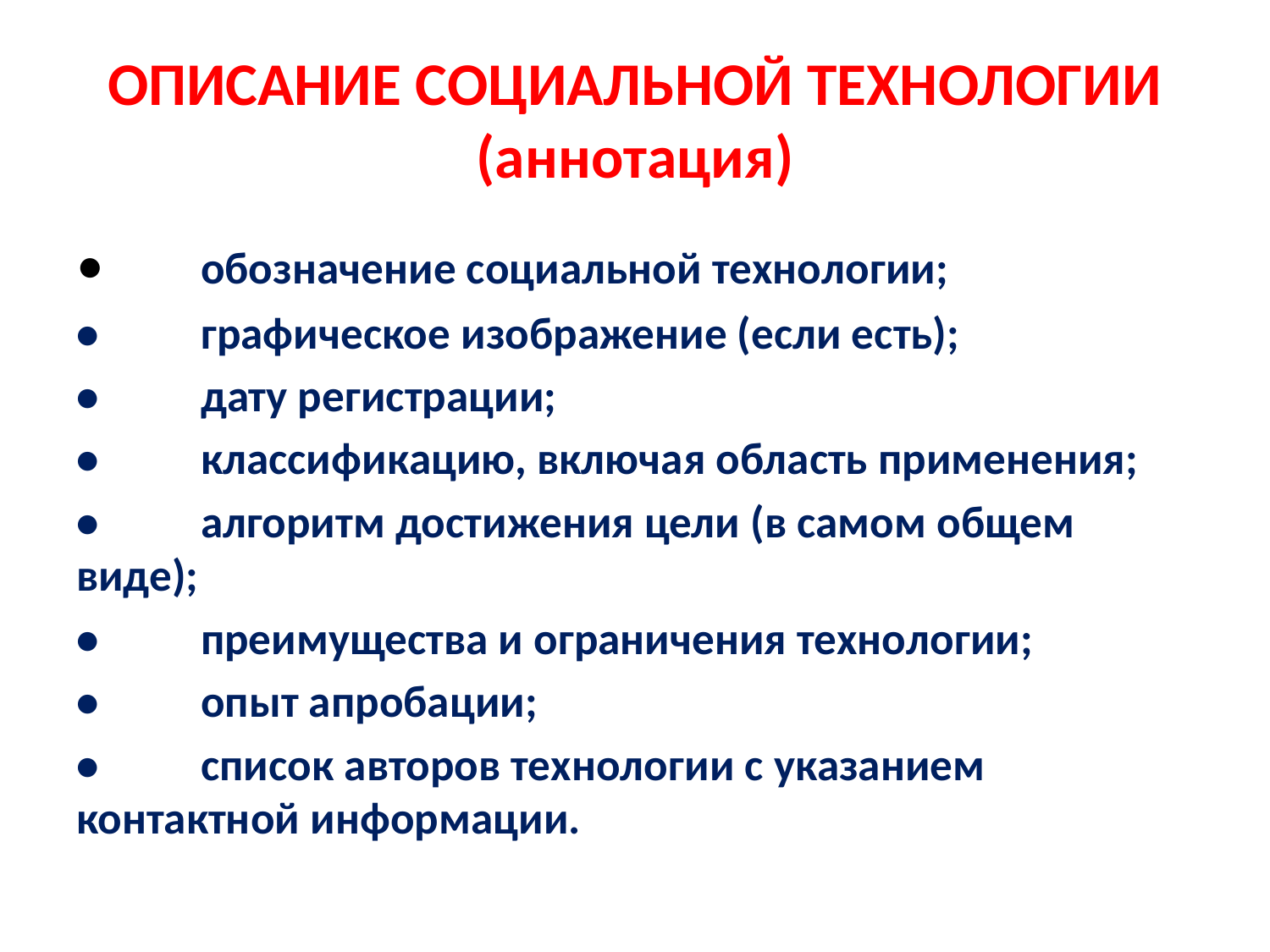

# ОПИСАНИЕ СОЦИАЛЬНОЙ ТЕХНОЛОГИИ (аннотация)
•	обозначение социальной технологии;
•	графическое изображение (если есть);
•	дату регистрации;
•	классификацию, включая область применения;
•	алгоритм достижения цели (в самом общем виде);
•	преимущества и ограничения технологии;
•	опыт апробации;
•	список авторов технологии с указанием контактной информации.